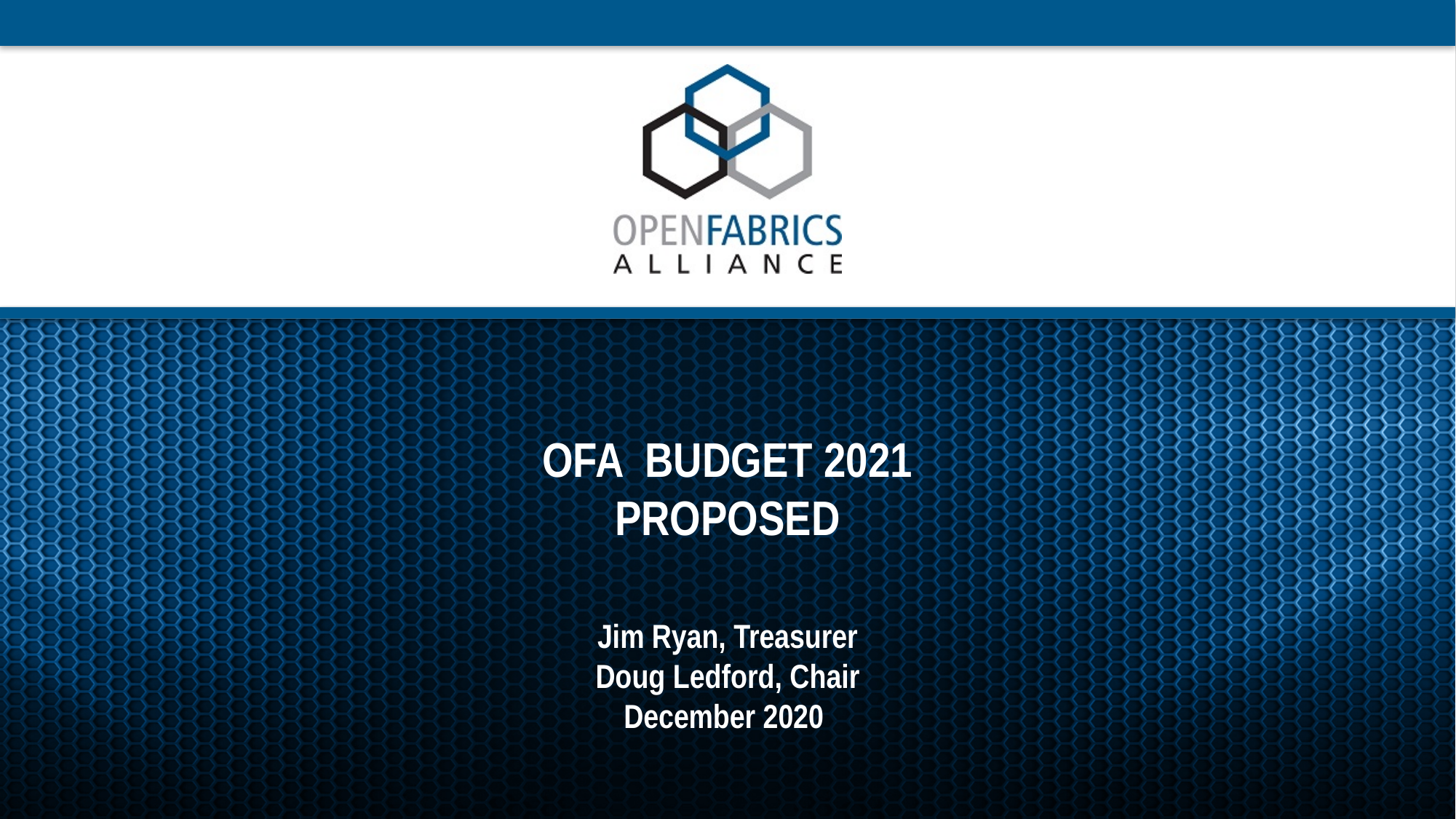

# OFA  Budget 2021 proposed
Jim Ryan, Treasurer
Doug Ledford, Chair
December 2020